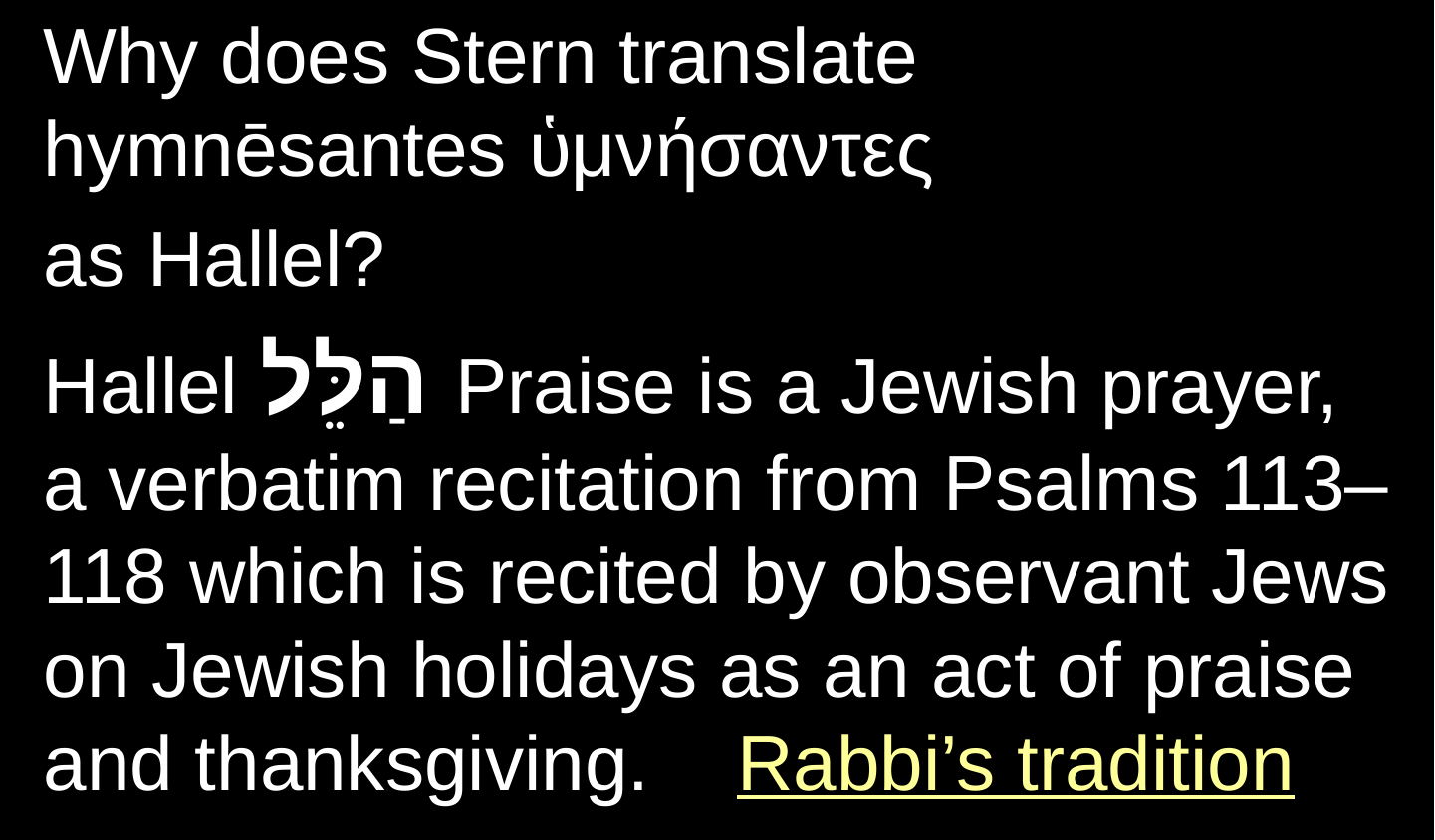

Why does Stern translate hymnēsantes ὑμνήσαντες
as Hallel?
Hallel הַלֵּל Praise is a Jewish prayer, a verbatim recitation from Psalms 113–118 which is recited by observant Jews on Jewish holidays as an act of praise and thanksgiving.    Rabbi’s tradition